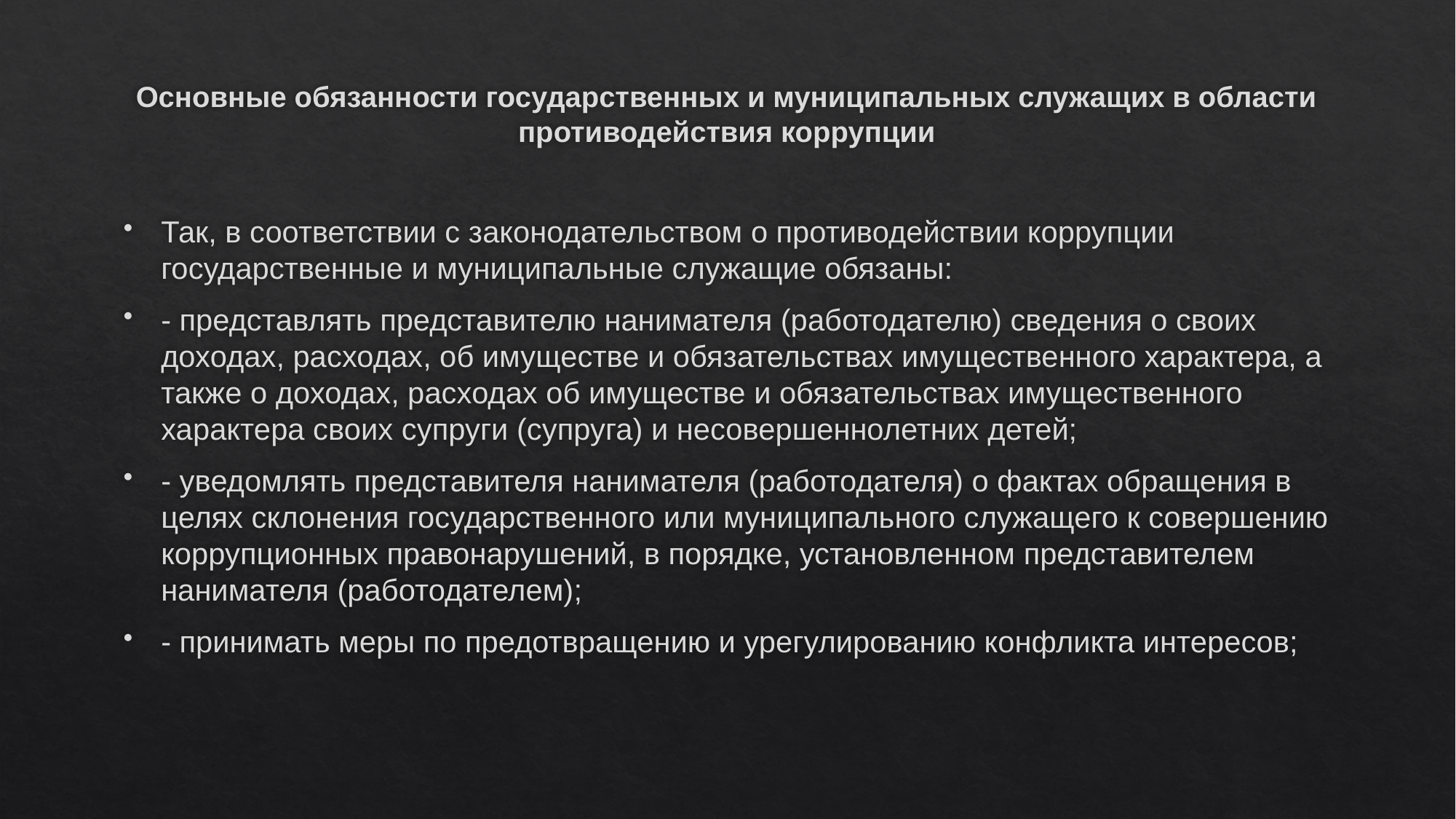

# Основные обязанности государственных и муниципальных служащих в области противодействия коррупции
Так, в соответствии с законодательством о противодействии коррупции государственные и муниципальные служащие обязаны:
- представлять представителю нанимателя (работодателю) сведения о своих доходах, расходах, об имуществе и обязательствах имущественного характера, а также о доходах, расходах об имуществе и обязательствах имущественного характера своих супруги (супруга) и несовершеннолетних детей;
- уведомлять представителя нанимателя (работодателя) о фактах обращения в целях склонения государственного или муниципального служащего к совершению коррупционных правонарушений, в порядке, установленном представителем нанимателя (работодателем);
- принимать меры по предотвращению и урегулированию конфликта интересов;